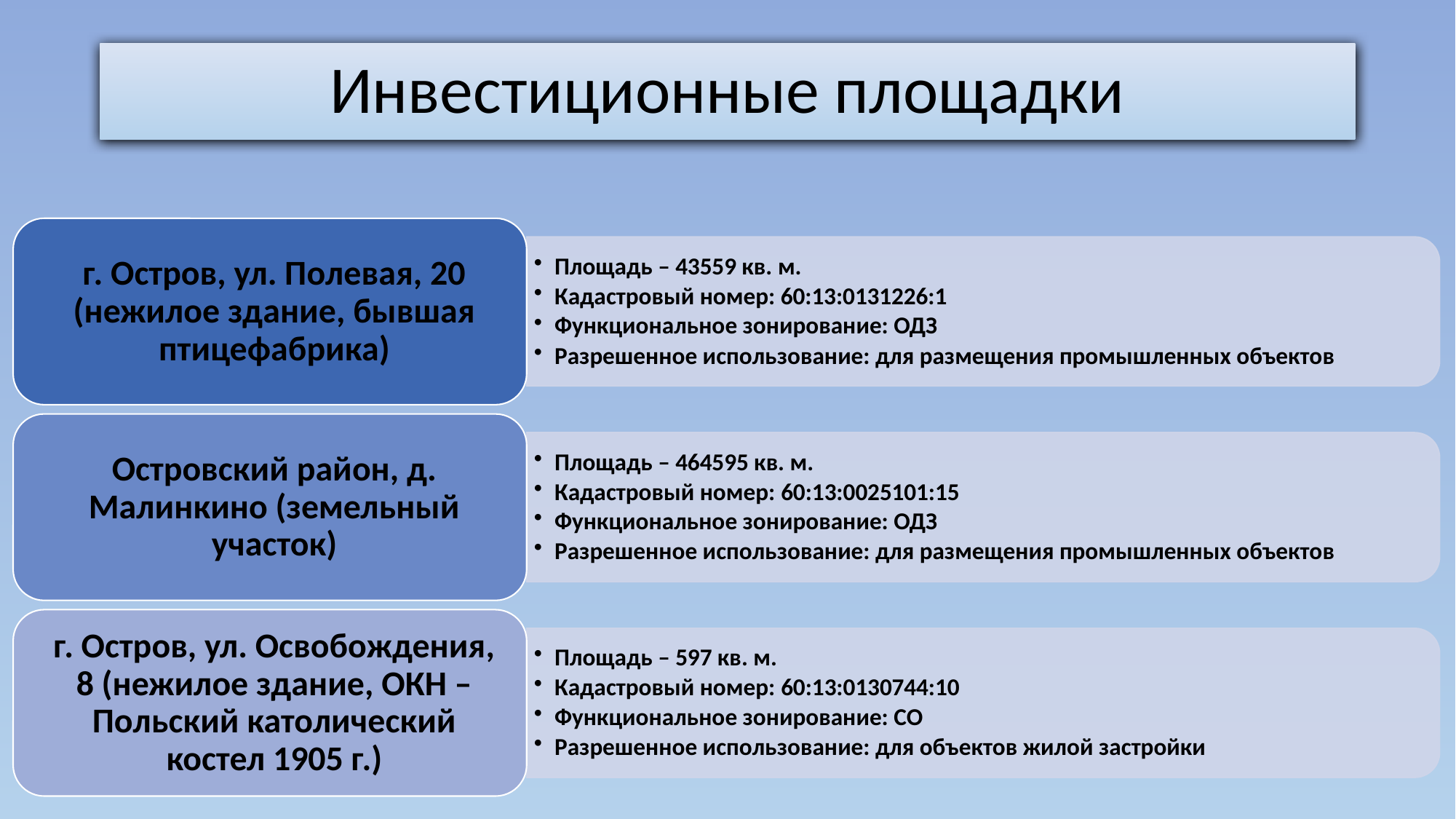

# Инвестиционные площадки
Площадь – 43559 кв. м.
Кадастровый номер: 60:13:0131226:1
Функциональное зонирование: ОДЗ
Разрешенное использование: для размещения промышленных объектов
г. Остров, ул. Полевая, 20 (нежилое здание, бывшая птицефабрика)
Площадь – 464595 кв. м.
Кадастровый номер: 60:13:0025101:15
Функциональное зонирование: ОДЗ
Разрешенное использование: для размещения промышленных объектов
Островский район, д. Малинкино (земельный участок)
Площадь – 597 кв. м.
Кадастровый номер: 60:13:0130744:10
Функциональное зонирование: СО
Разрешенное использование: для объектов жилой застройки
г. Остров, ул. Освобождения, 8 (нежилое здание, ОКН – Польский католический костел 1905 г.)